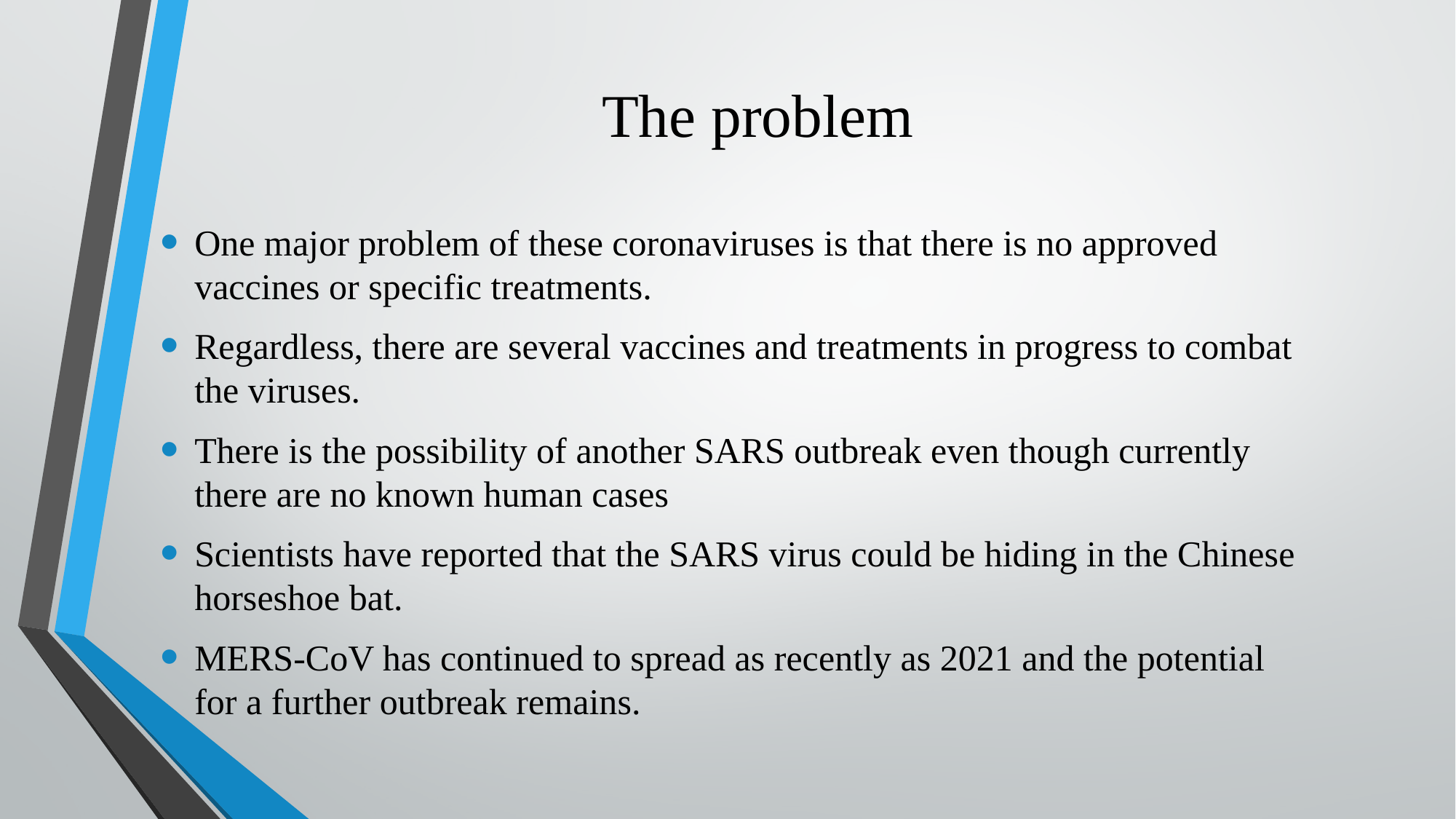

# The problem
One major problem of these coronaviruses is that there is no approved vaccines or specific treatments.
Regardless, there are several vaccines and treatments in progress to combat the viruses.
There is the possibility of another SARS outbreak even though currently there are no known human cases
Scientists have reported that the SARS virus could be hiding in the Chinese horseshoe bat.
MERS-CoV has continued to spread as recently as 2021 and the potential for a further outbreak remains.